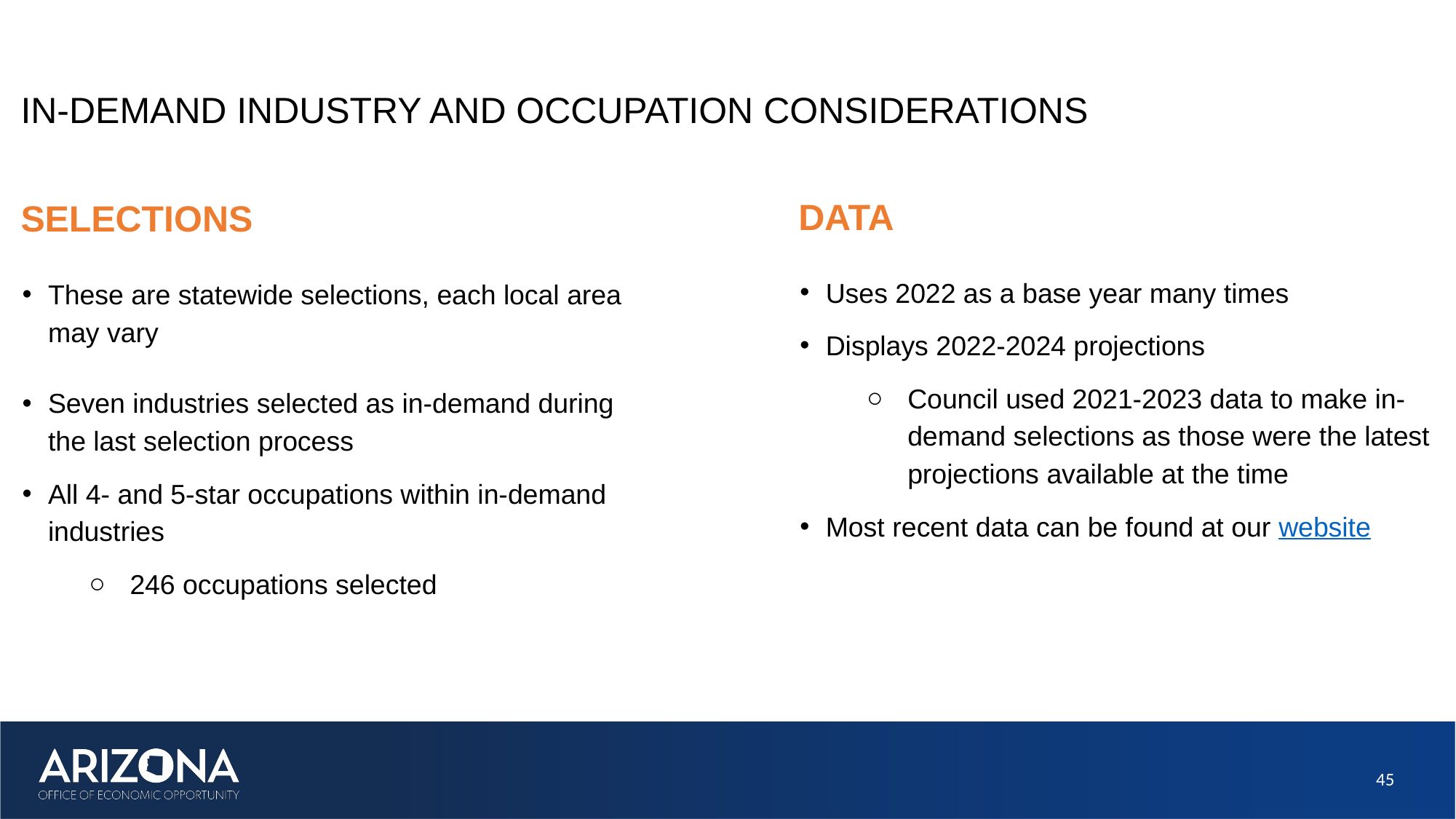

# IN-DEMAND INDUSTRY AND OCCUPATION CONSIDERATIONS
DATA
Uses 2022 as a base year many times
Displays 2022-2024 projections
Council used 2021-2023 data to make in-demand selections as those were the latest projections available at the time
Most recent data can be found at our website
SELECTIONS
These are statewide selections, each local area may vary
Seven industries selected as in-demand during the last selection process
All 4- and 5-star occupations within in-demand industries
246 occupations selected
45